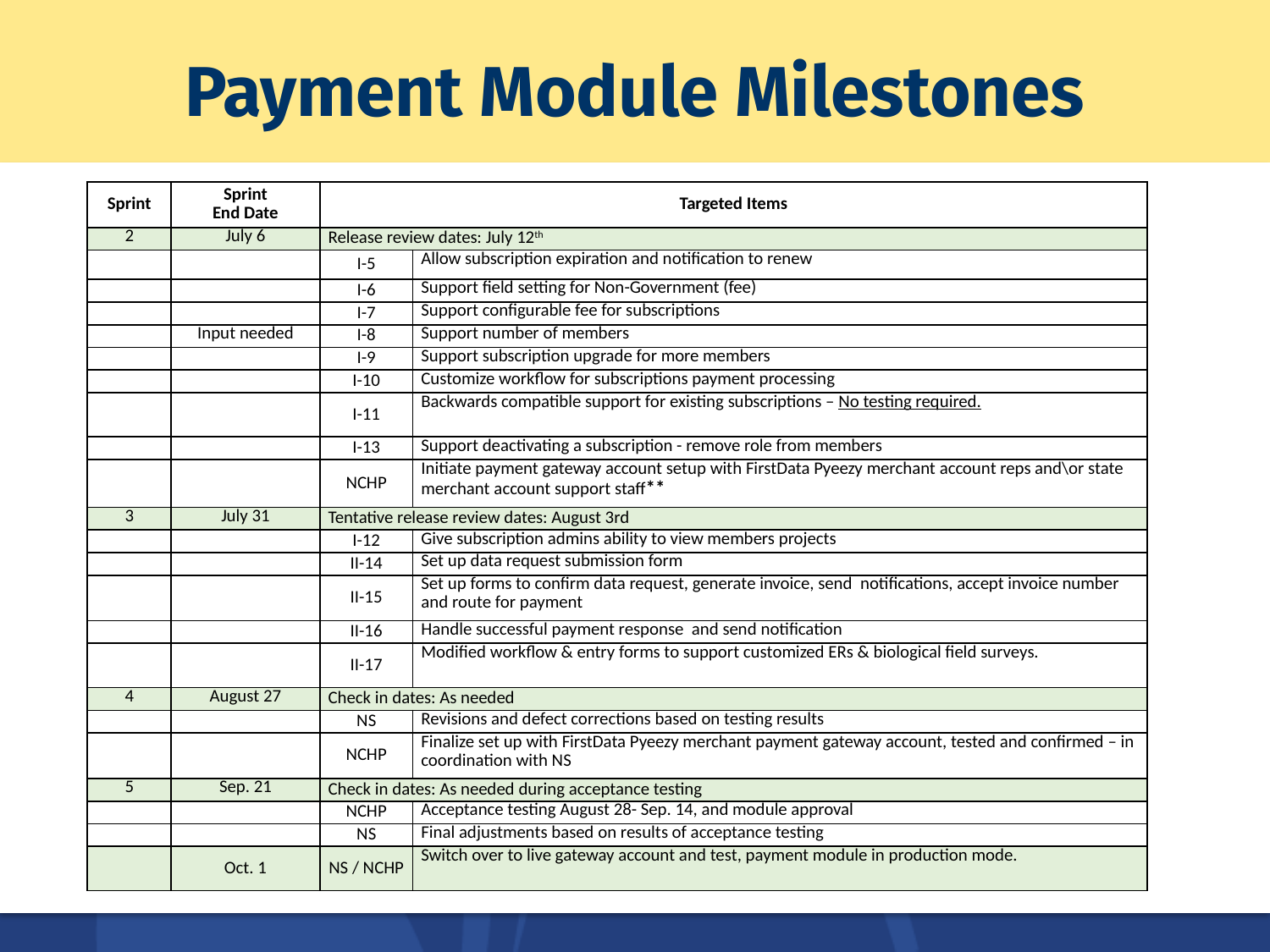

# Payment Module Milestones
| Sprint | Sprint End Date | Targeted Items |  |
| --- | --- | --- | --- |
| 2 | July 6 | Release review dates: July 12th |  |
|  |  | I-5 | Allow subscription expiration and notification to renew |
|  |  | I-6 | Support field setting for Non-Government (fee) |
|  |  | I-7 | Support configurable fee for subscriptions |
|  | Input needed | I-8 | Support number of members |
|  |  | I-9 | Support subscription upgrade for more members |
|  |  | I-10 | Customize workflow for subscriptions payment processing |
|  |  | I-11 | Backwards compatible support for existing subscriptions – No testing required. |
|  |  | I-13 | Support deactivating a subscription - remove role from members |
|  |  | NCHP | Initiate payment gateway account setup with FirstData Pyeezy merchant account reps and\or state merchant account support staff\*\* |
| 3 | July 31 | Tentative release review dates: August 3rd |  |
|  |  | I-12 | Give subscription admins ability to view members projects |
|  |  | II-14 | Set up data request submission form |
|  |  | II-15 | Set up forms to confirm data request, generate invoice, send notifications, accept invoice number and route for payment |
|  |  | II-16 | Handle successful payment response and send notification |
|  |  | II-17 | Modified workflow & entry forms to support customized ERs & biological field surveys. |
| 4 | August 27 | Check in dates: As needed |  |
|  |  | NS | Revisions and defect corrections based on testing results |
|  |  | NCHP | Finalize set up with FirstData Pyeezy merchant payment gateway account, tested and confirmed – in coordination with NS |
| 5 | Sep. 21 | Check in dates: As needed during acceptance testing |  |
|  |  | NCHP | Acceptance testing August 28- Sep. 14, and module approval |
|  |  | NS | Final adjustments based on results of acceptance testing |
|  | Oct. 1 | NS / NCHP | Switch over to live gateway account and test, payment module in production mode. |